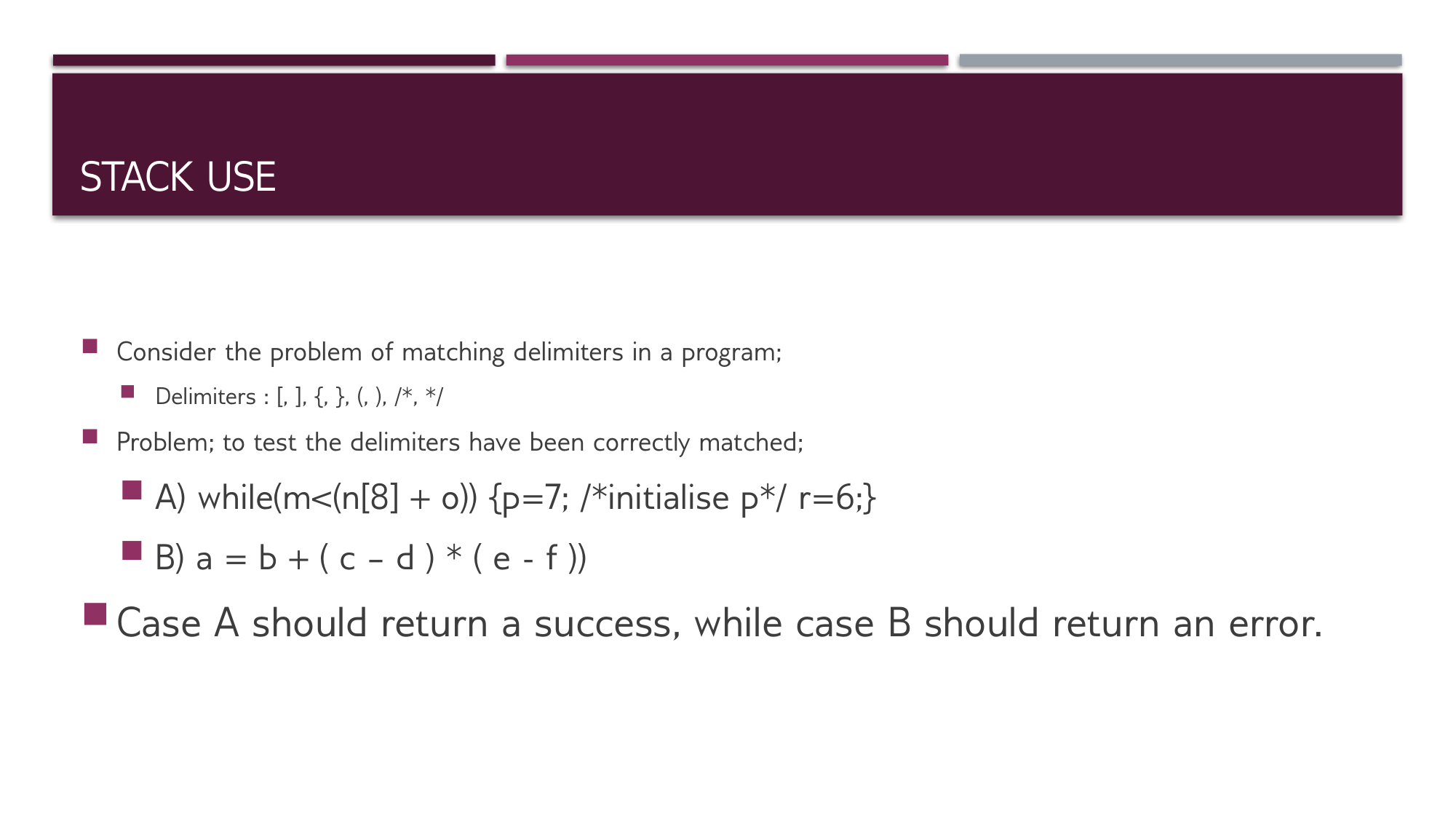

# Stack Use
Consider the problem of matching delimiters in a program;
Delimiters : [, ], {, }, (, ), /*, */
Problem; to test the delimiters have been correctly matched;
A) while(m<(n[8] + o)) {p=7; /*initialise p*/ r=6;}
B) a = b + ( c – d ) * ( e - f ))
Case A should return a success, while case B should return an error.